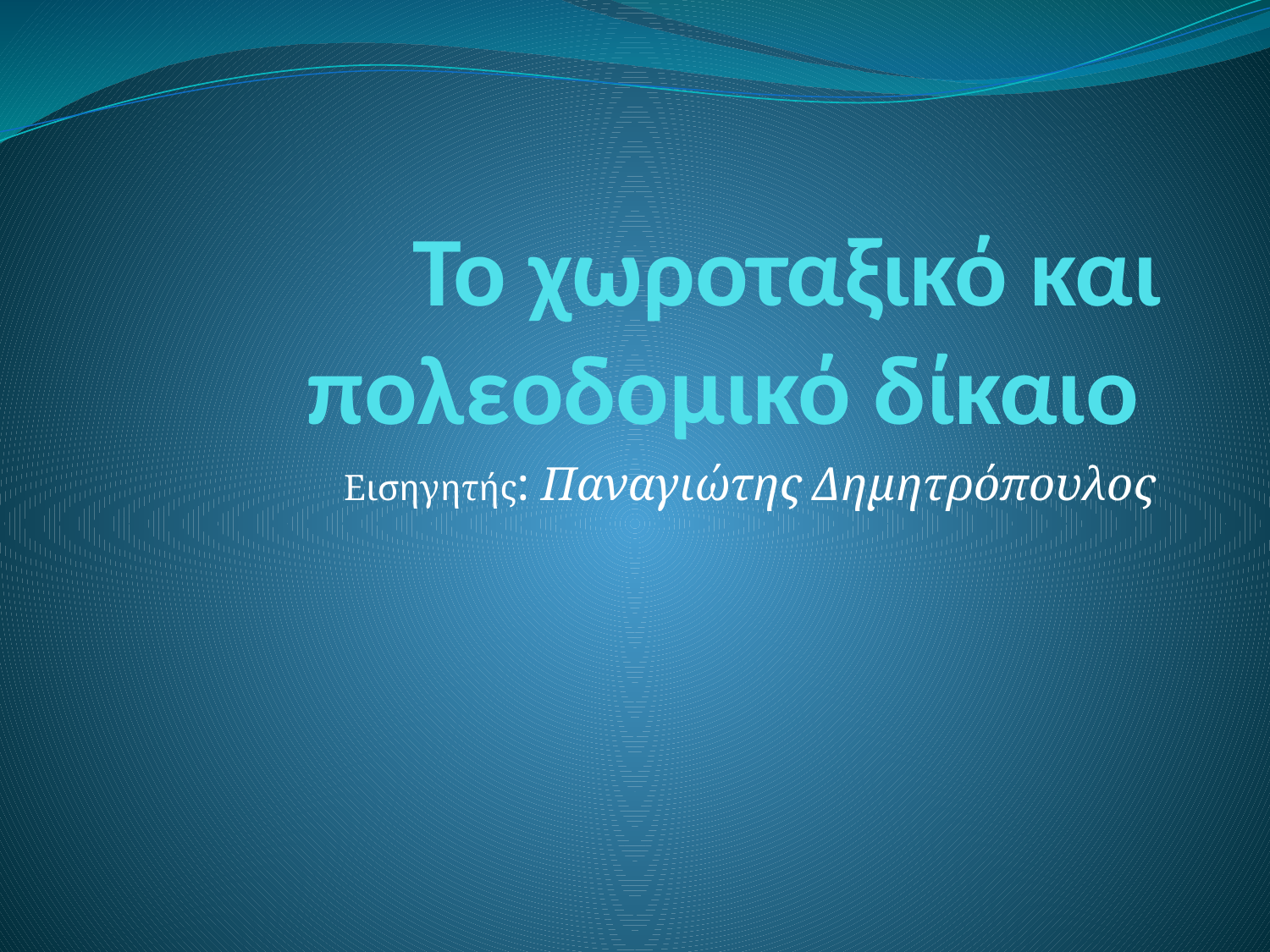

# Το χωροταξικό και πολεοδομικό δίκαιο
Εισηγητής: Παναγιώτης Δημητρόπουλος